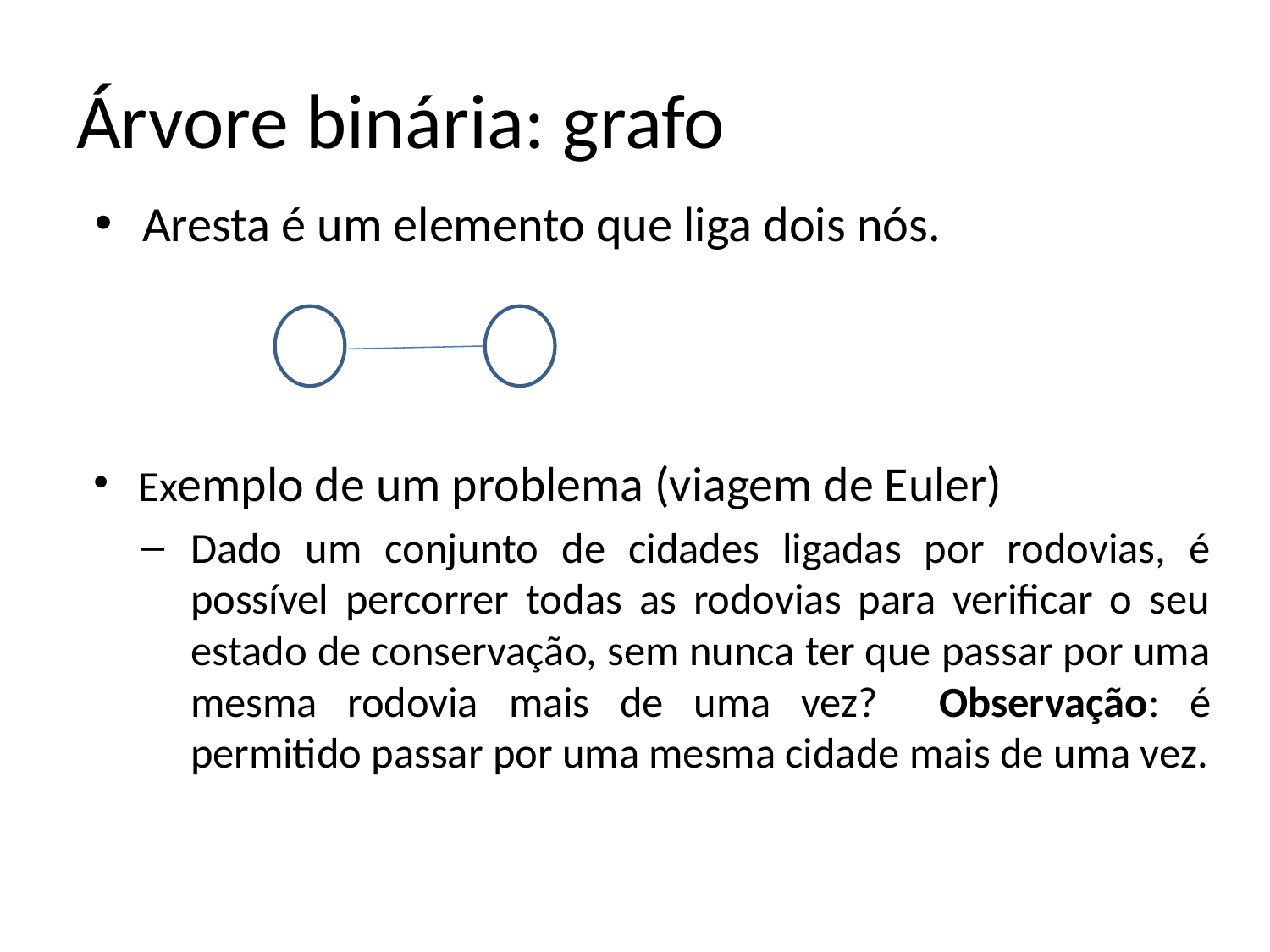

# Árvore binária: grafo
Aresta é um elemento que liga dois nós.

Exemplo de um problema (viagem de Euler)
Dado um conjunto de cidades ligadas por rodovias, é possível percorrer todas as rodovias para verificar o seu estado de conservação, sem nunca ter que passar por uma mesma rodovia mais de uma vez?  Observação: é permitido passar por uma mesma cidade mais de uma vez.